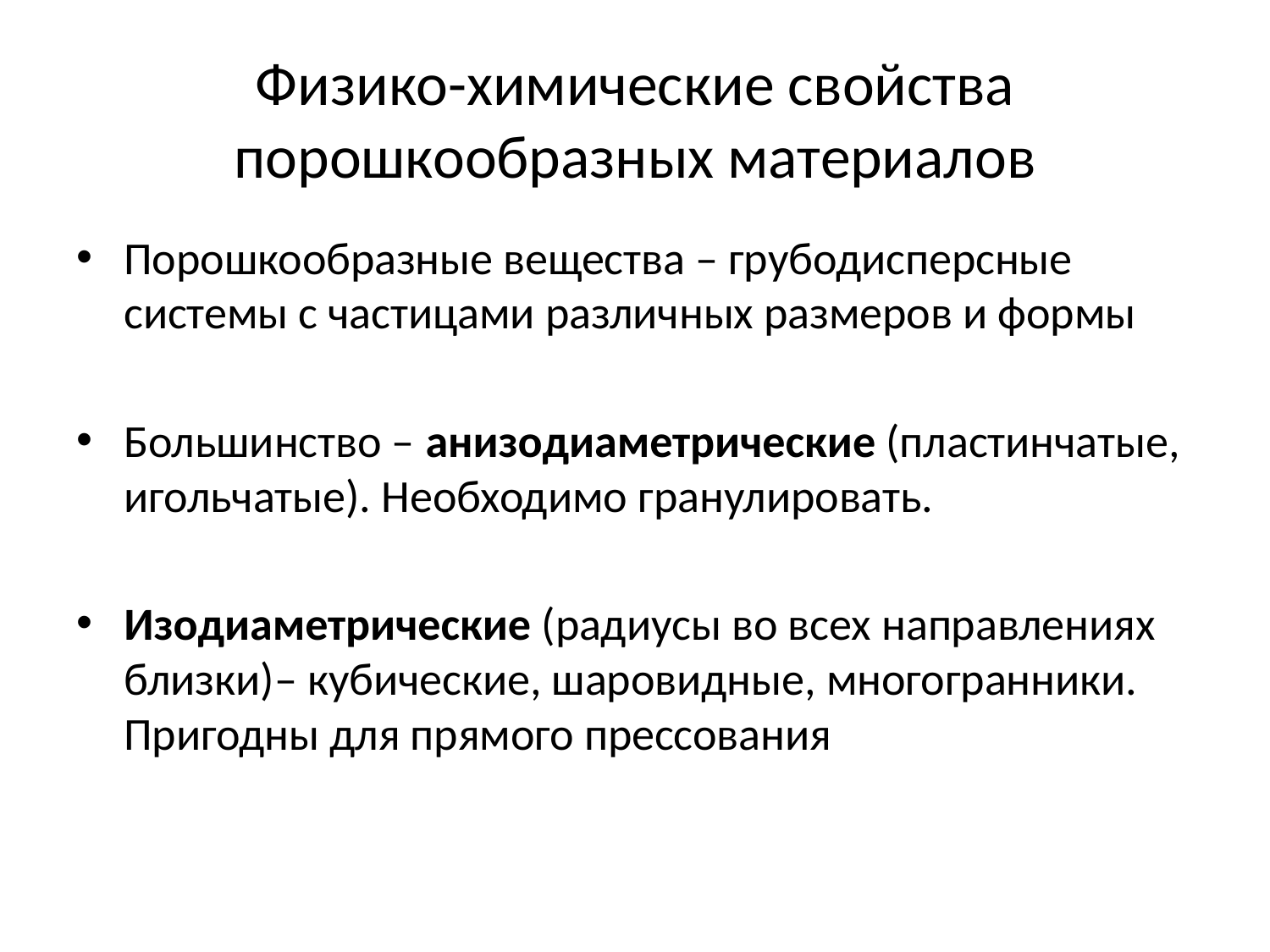

# Физико-химические свойства порошкообразных материалов
Порошкообразные вещества – грубодисперсные системы с частицами различных размеров и формы

Большинство – анизодиаметрические (пластинчатые, игольчатые). Необходимо гранулировать.

Изодиаметрические (радиусы во всех направлениях близки)– кубические, шаровидные, многогранники. Пригодны для прямого прессования